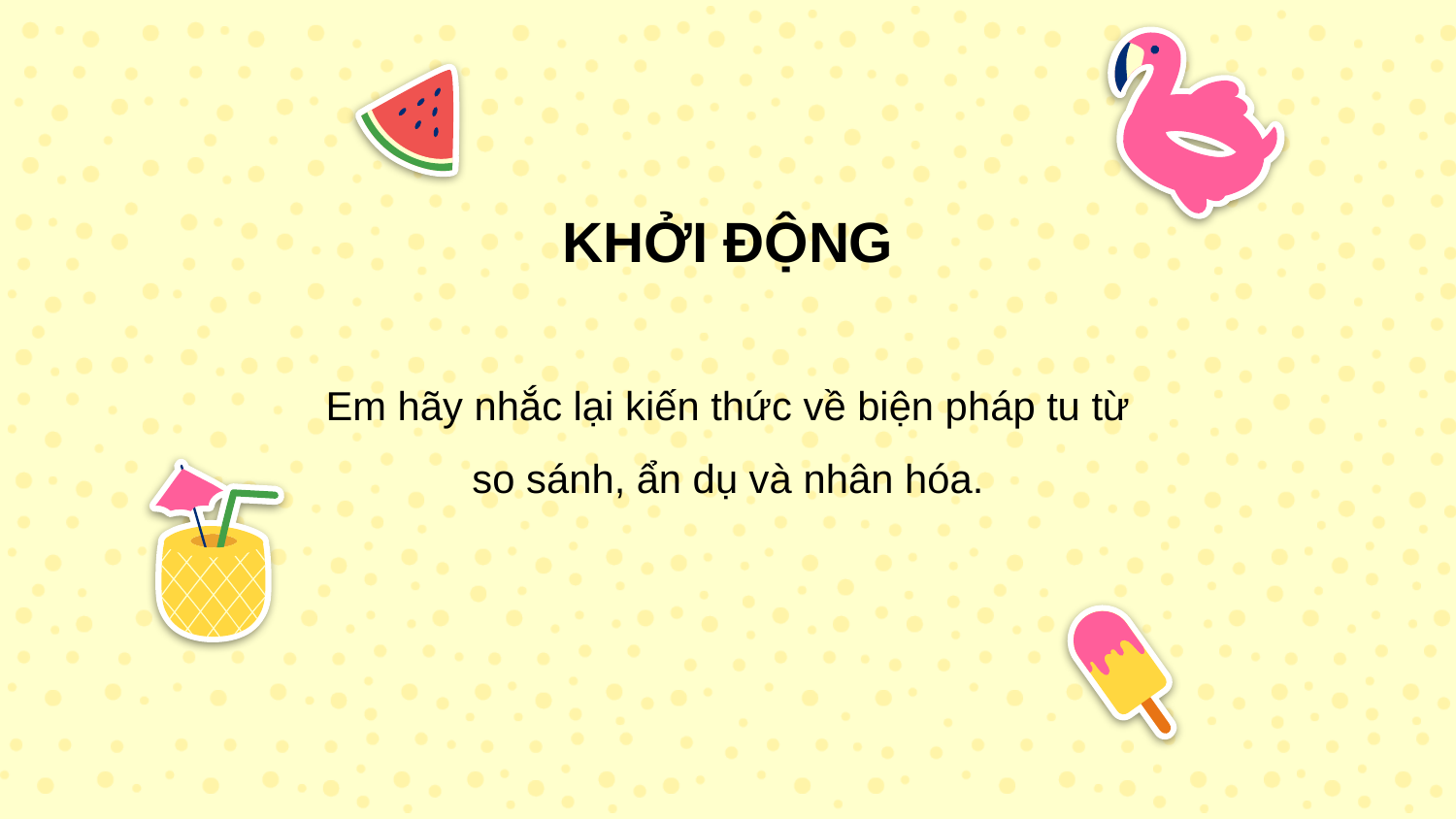

# KHỞI ĐỘNG
Em hãy nhắc lại kiến thức về biện pháp tu từ so sánh, ẩn dụ và nhân hóa.